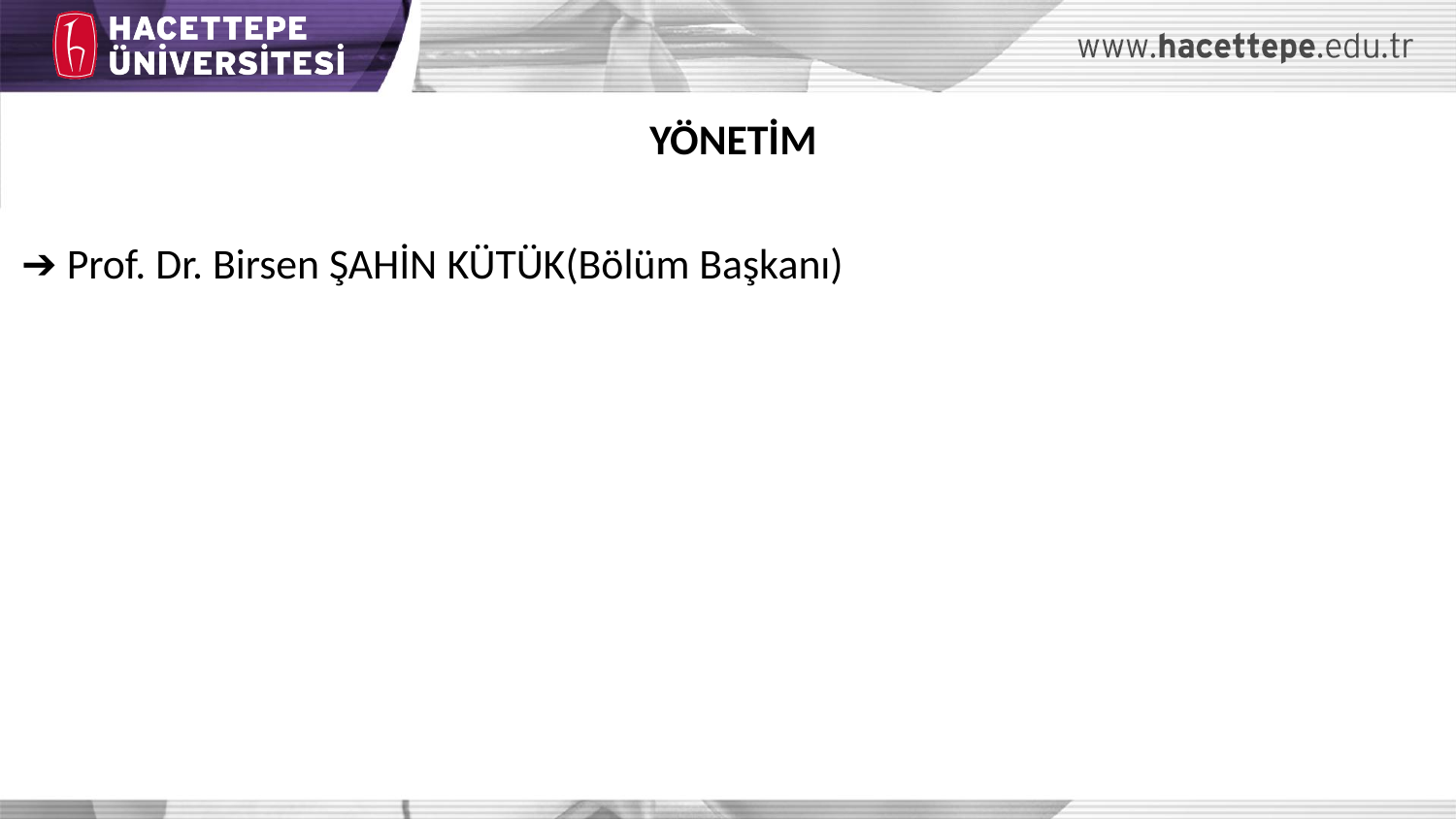

YÖNETİM

➔ Prof. Dr. Birsen ŞAHİN KÜTÜK(Bölüm Başkanı)